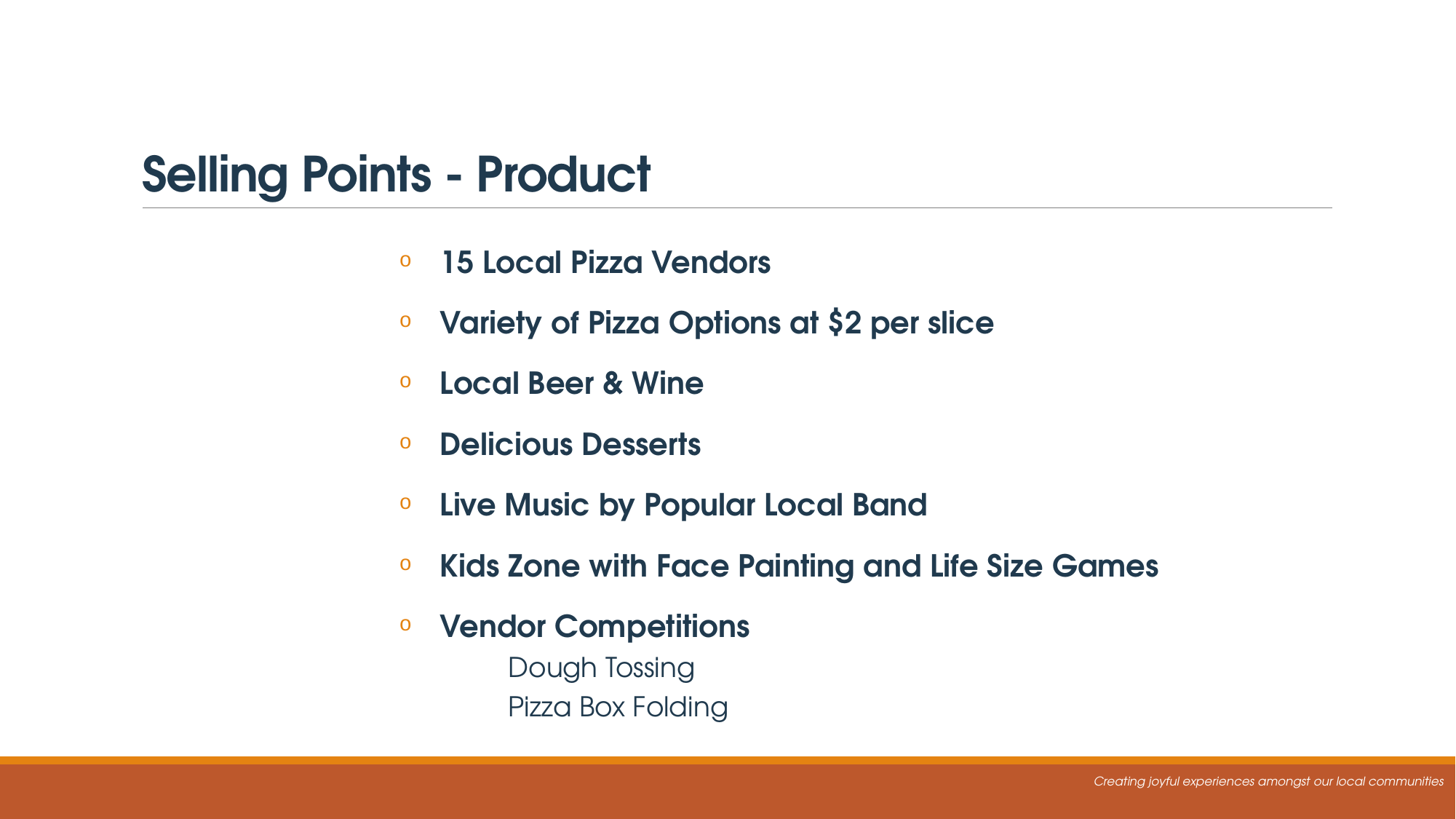

# Selling Points - Product
15 Local Pizza Vendors

Variety of Pizza Options at $2 per slice

Local Beer & Wine

Delicious Desserts

Live Music by Popular Local Band

Kids Zone with Face Painting and Life Size Games

Vendor Competitions
	Dough Tossing
	Pizza Box Folding

Creating joyful experiences amongst our local communities